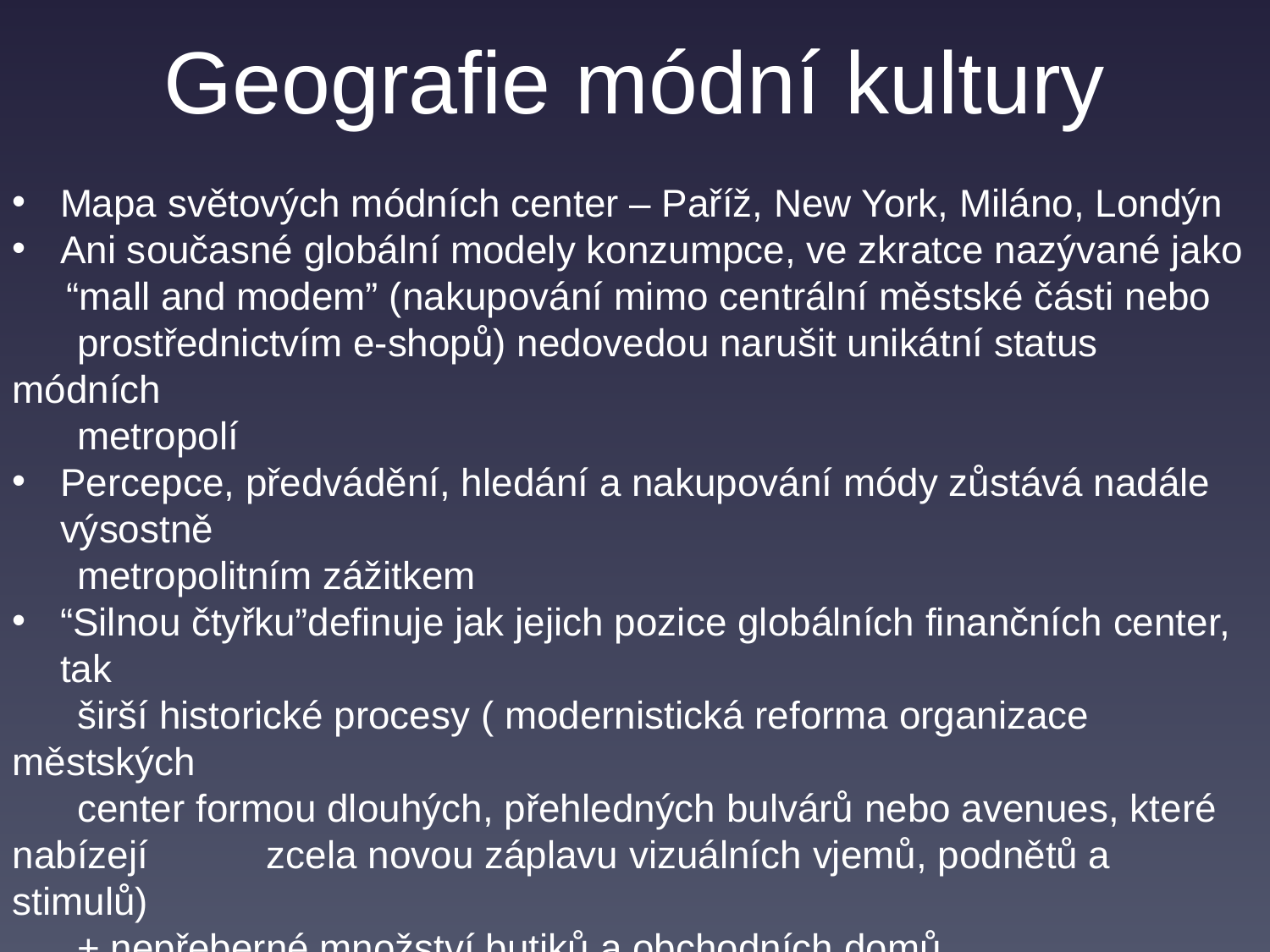

# Geografie módní kultury

Mapa světových módních center – Paříž, New York, Miláno, Londýn
Ani současné globální modely konzumpce, ve zkratce nazývané jako
     “mall and modem” (nakupování mimo centrální městské části nebo
      prostřednictvím e-shopů) nedovedou narušit unikátní status módních
      metropolí
Percepce, předvádění, hledání a nakupování módy zůstává nadále výsostně
      metropolitním zážitkem
“Silnou čtyřku”definuje jak jejich pozice globálních finančních center, tak
      širší historické procesy ( modernistická reforma organizace městských
      center formou dlouhých, přehledných bulvárů nebo avenues, které nabízejí       	zcela novou záplavu vizuálních vjemů, podnětů a stimulů)
      + nepřeberné množství butiků a obchodních domů
      + interní geografie moderních módních měst – jak lákavé výkladní skříně,  	tak řemeslnické čtvrti, kde se oděvy šijí, kompletují a také kopírují a dále  	šíří (Whitechapel v Londýně, Garment district v New Yorku)